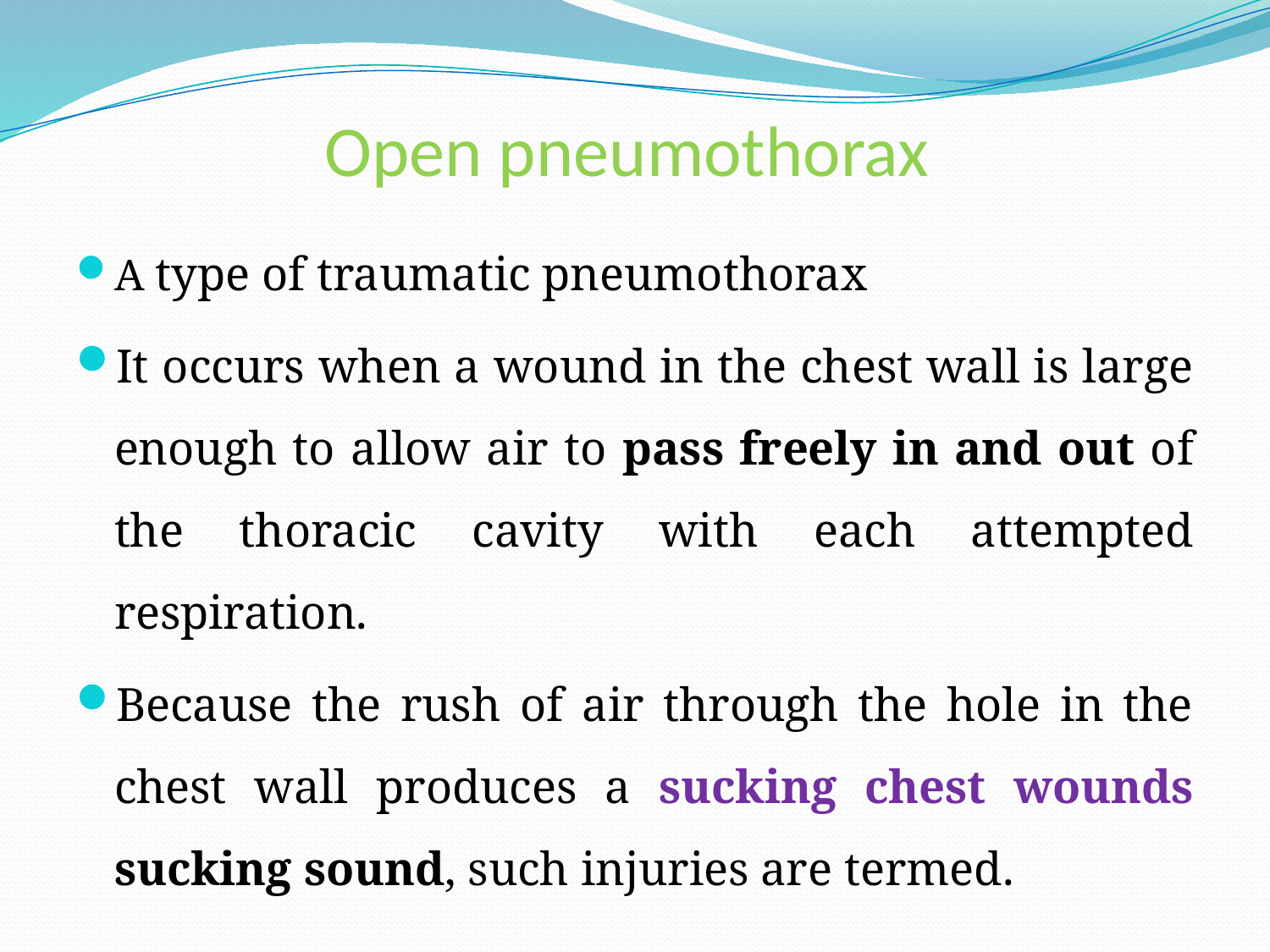

# Open pneumothorax
A type of traumatic pneumothorax
It occurs when a wound in the chest wall is large enough to allow air to pass freely in and out of the thoracic cavity with each attempted respiration.
Because the rush of air through the hole in the chest wall produces a sucking chest wounds sucking sound, such injuries are termed.